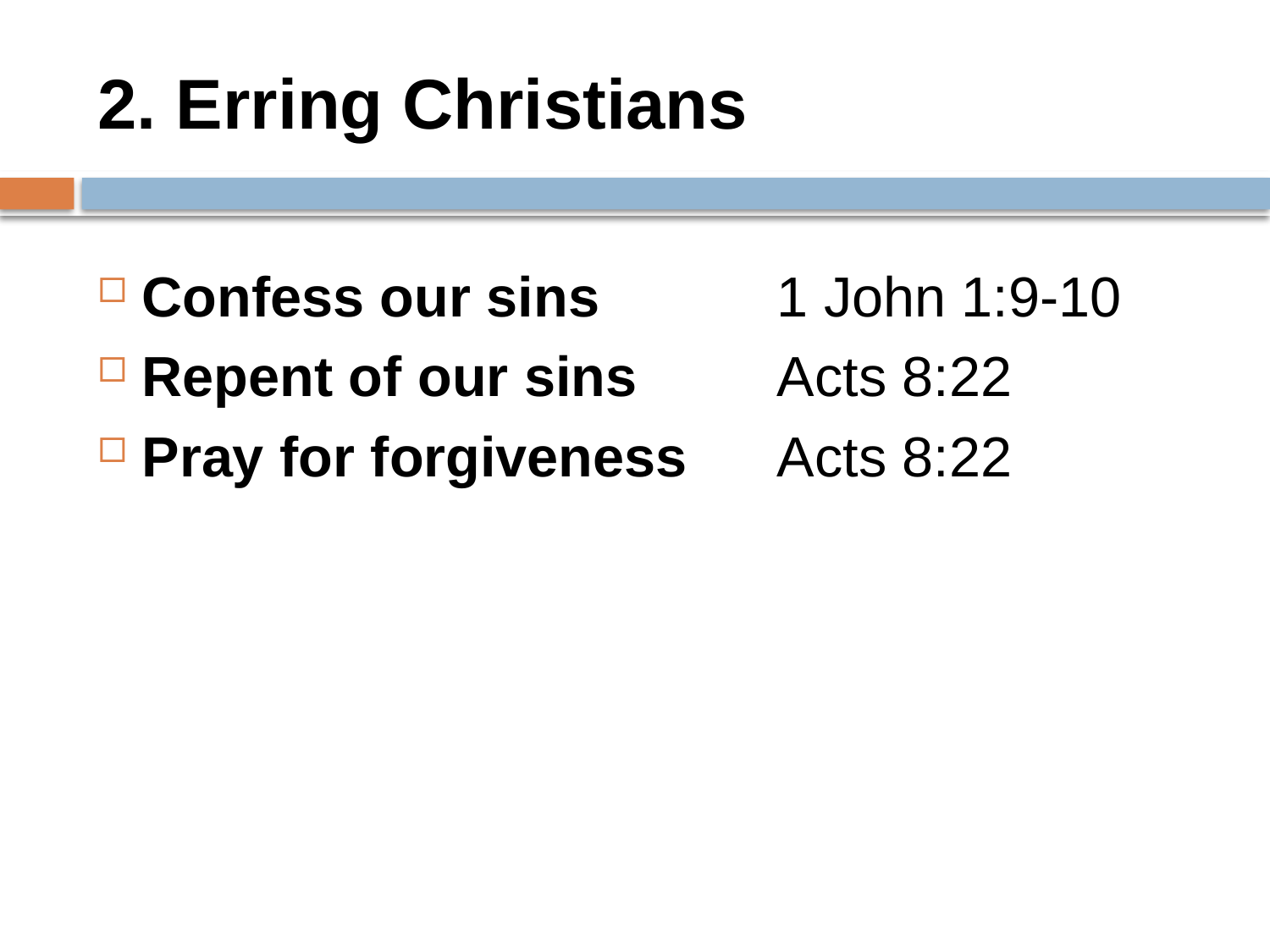

# 2. Erring Christians
Confess our sins		1 John 1:9-10
Repent of our sins		Acts 8:22
Pray for forgiveness	Acts 8:22